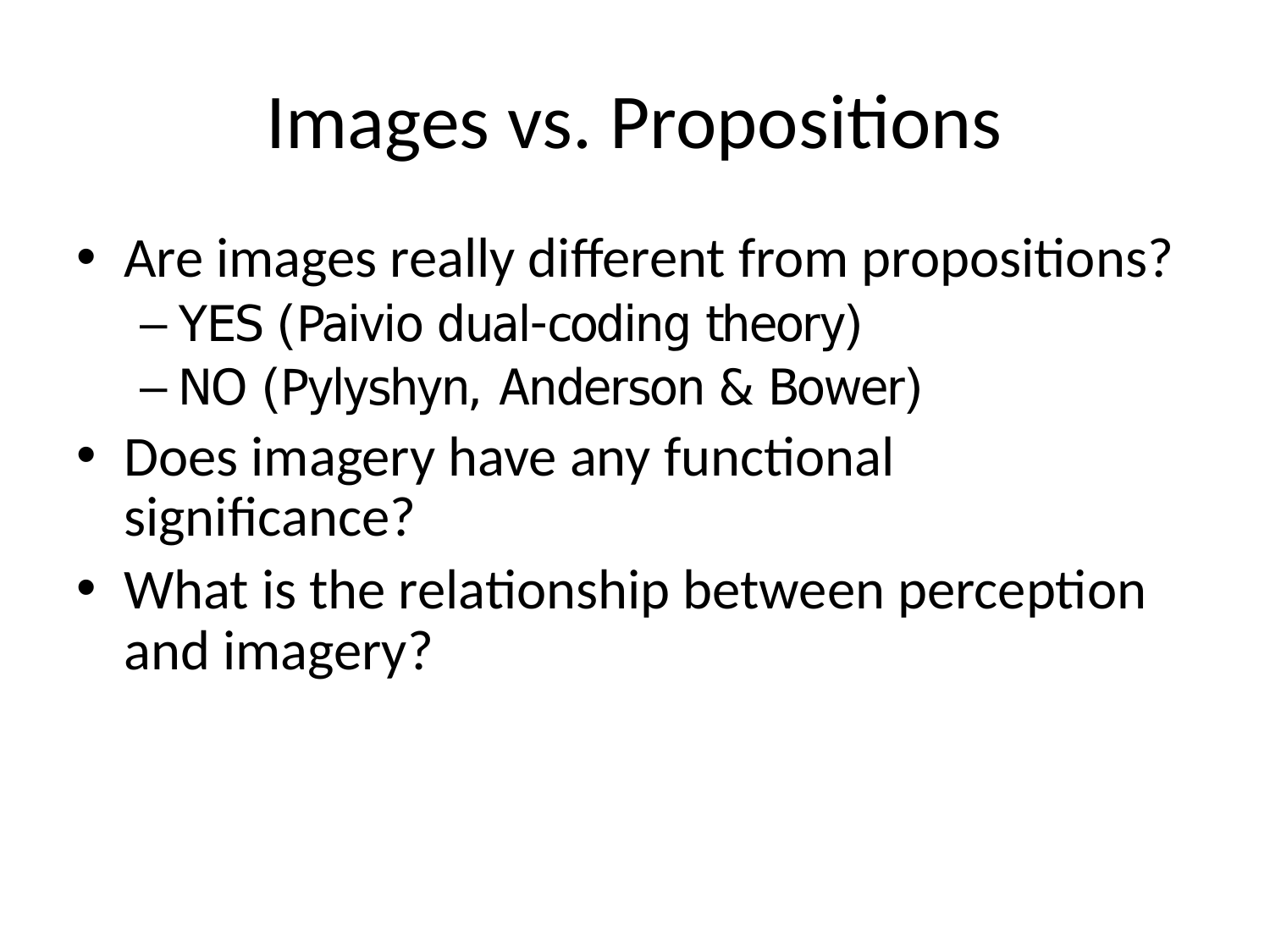

# Images vs. Propositions
Are images really different from propositions?
YES (Paivio dual-coding theory)
NO (Pylyshyn, Anderson & Bower)
Does imagery have any functional significance?
What is the relationship between perception and imagery?